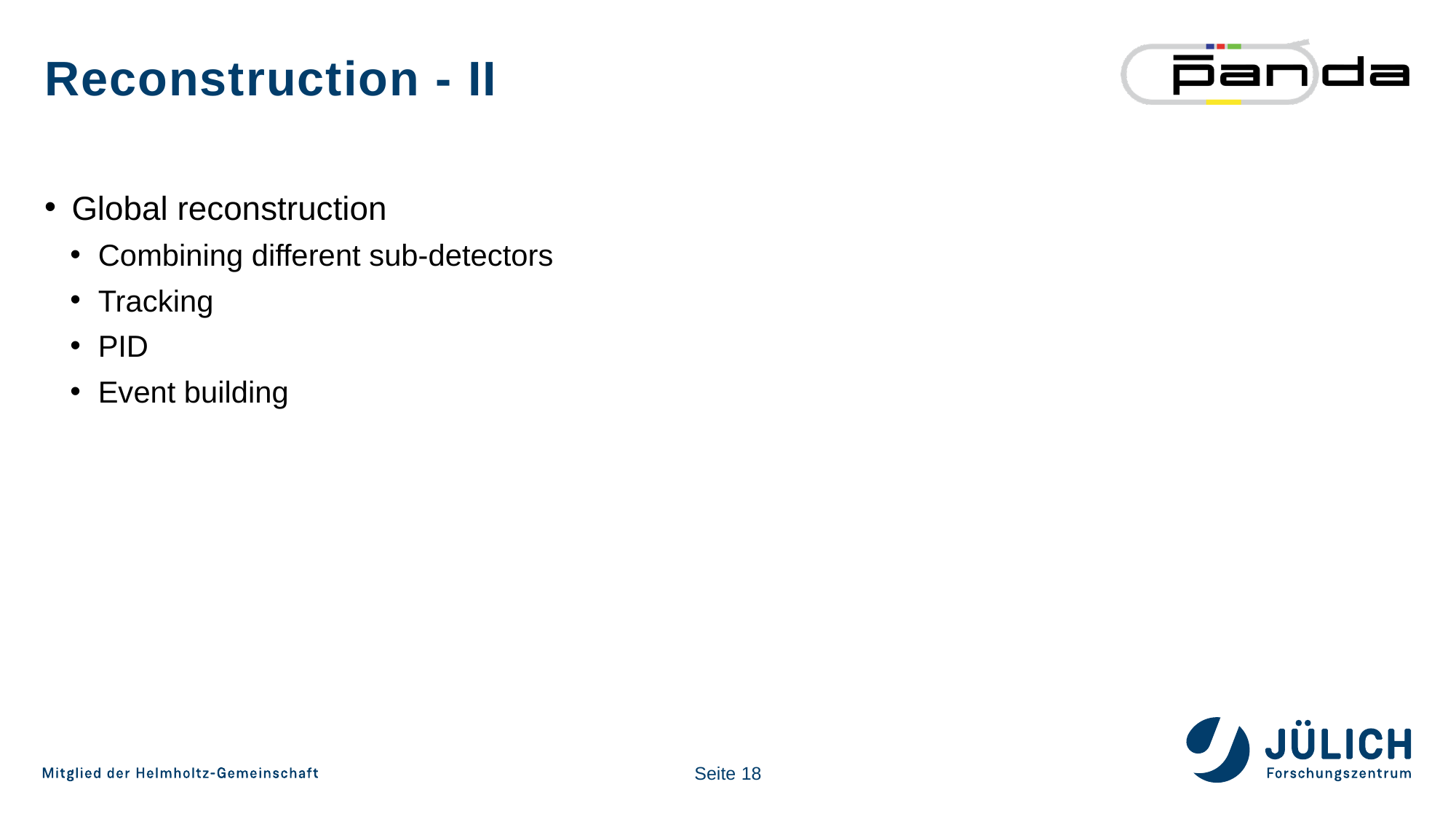

# Reconstruction - II
Global reconstruction
Combining different sub-detectors
Tracking
PID
Event building

Seite 18